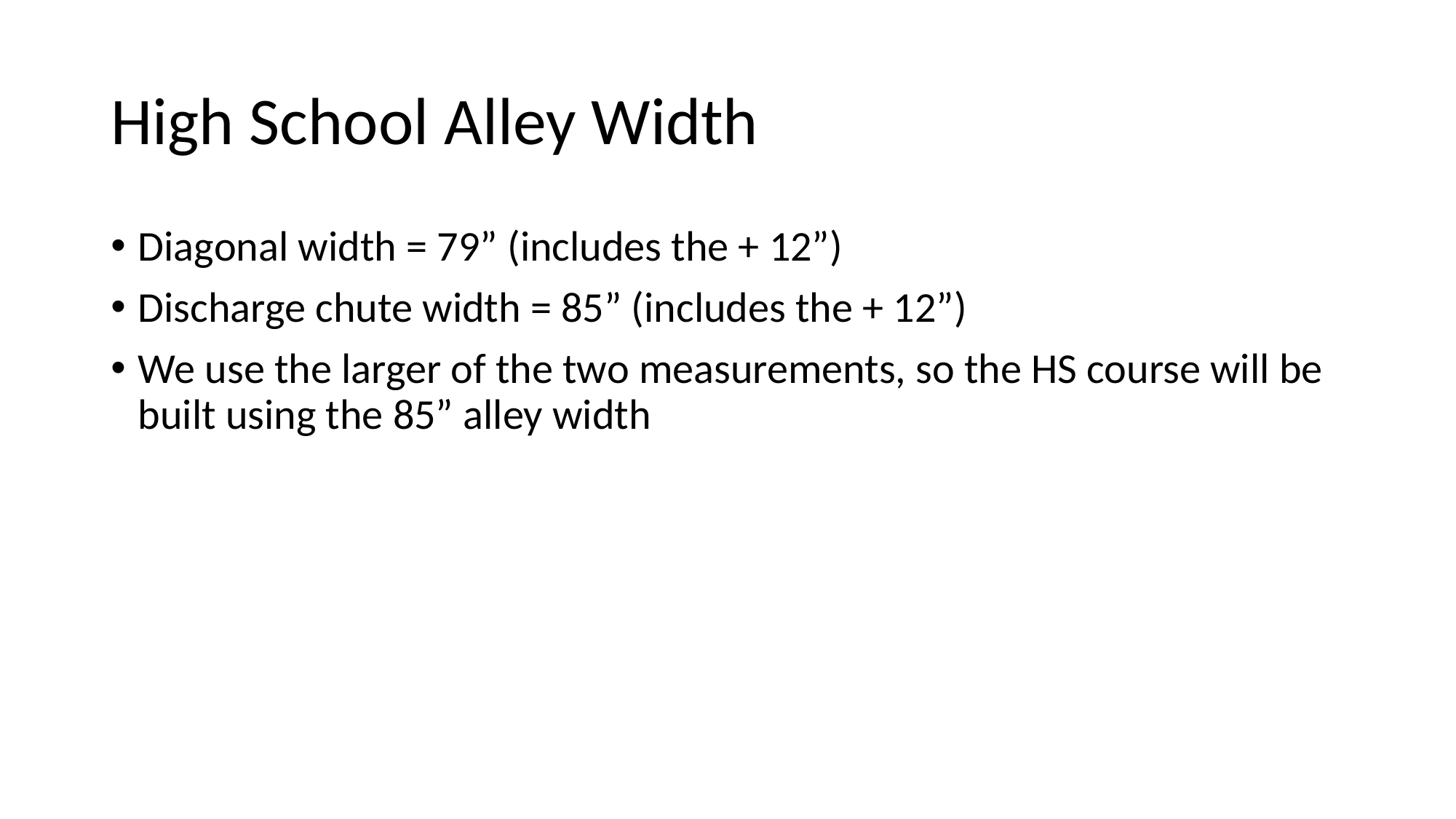

# High School Alley Width
Diagonal width = 79” (includes the + 12”)
Discharge chute width = 85” (includes the + 12”)
We use the larger of the two measurements, so the HS course will be built using the 85” alley width